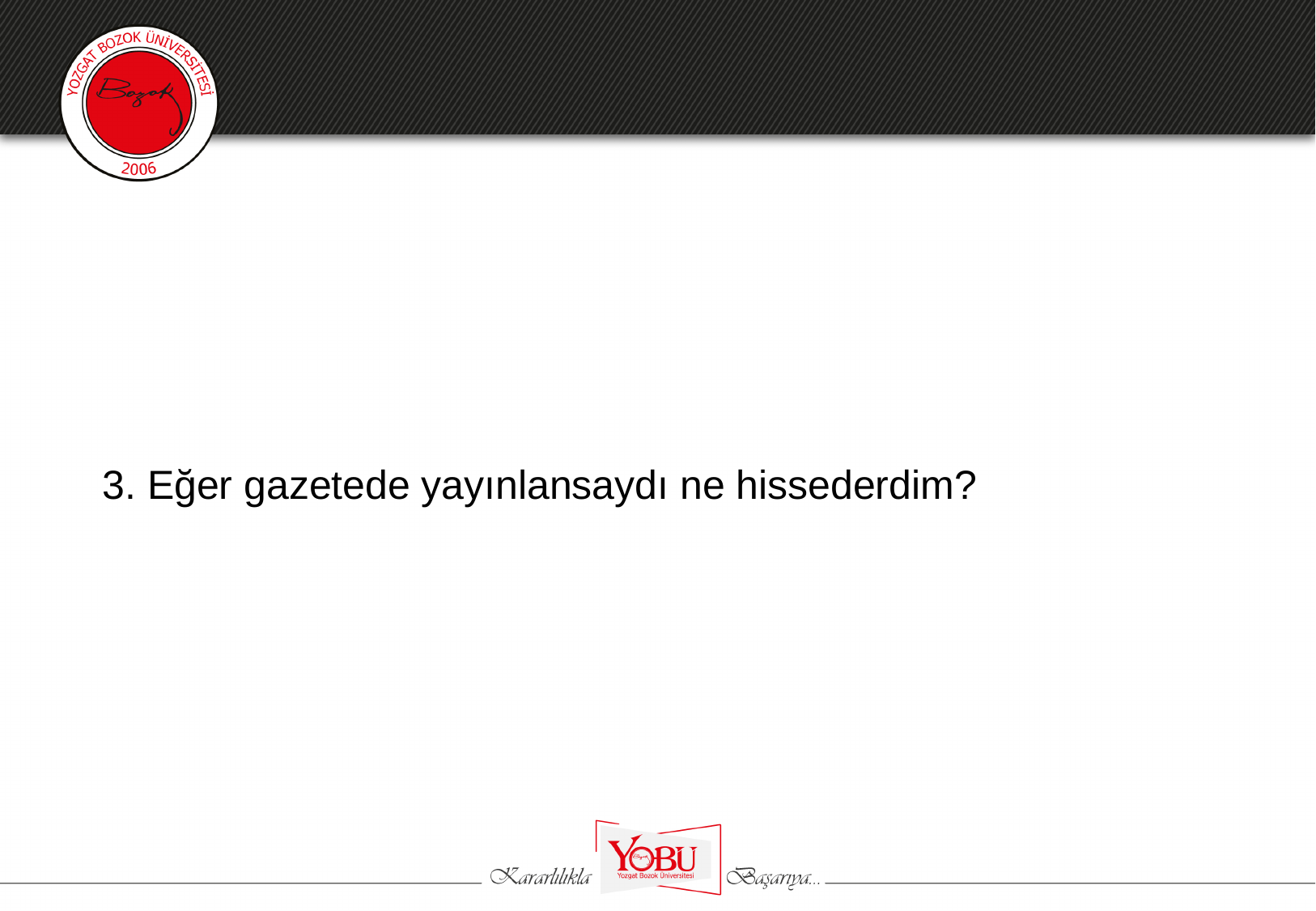

#

3. Eğer gazetede yayınlansaydı ne hissederdim?